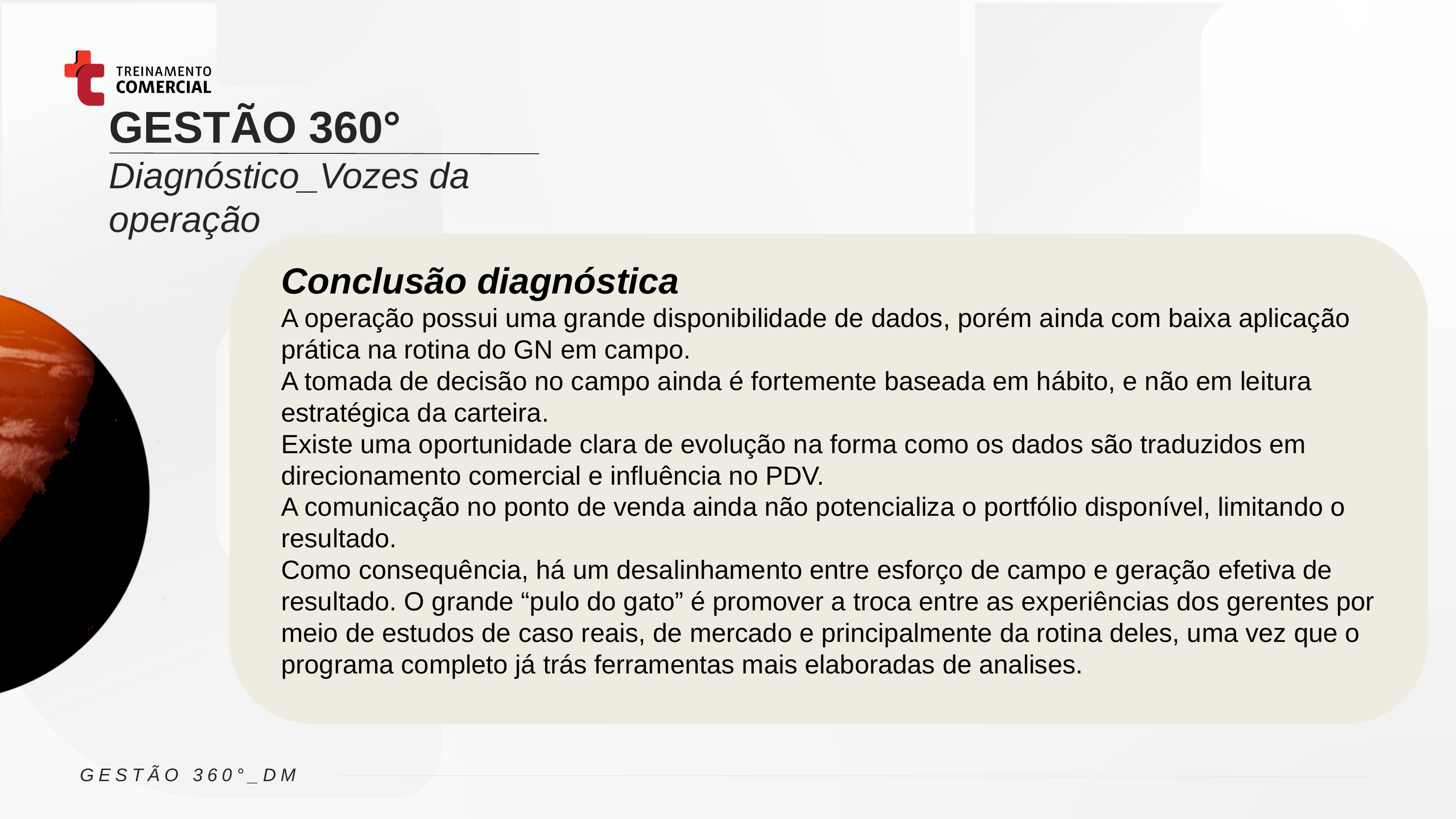

GESTÃO 360°
Diagnóstico_Vozes da operação

Conclusão diagnóstica
A operação possui uma grande disponibilidade de dados, porém ainda com baixa aplicação prática na rotina do GN em campo.
A tomada de decisão no campo ainda é fortemente baseada em hábito, e não em leitura estratégica da carteira.
Existe uma oportunidade clara de evolução na forma como os dados são traduzidos em direcionamento comercial e influência no PDV.
A comunicação no ponto de venda ainda não potencializa o portfólio disponível, limitando o resultado.
Como consequência, há um desalinhamento entre esforço de campo e geração efetiva de resultado. O grande “pulo do gato” é promover a troca entre as experiências dos gerentes por meio de estudos de caso reais, de mercado e principalmente da rotina deles, uma vez que o programa completo já trás ferramentas mais elaboradas de analises.
GESTÃO 360°_DM